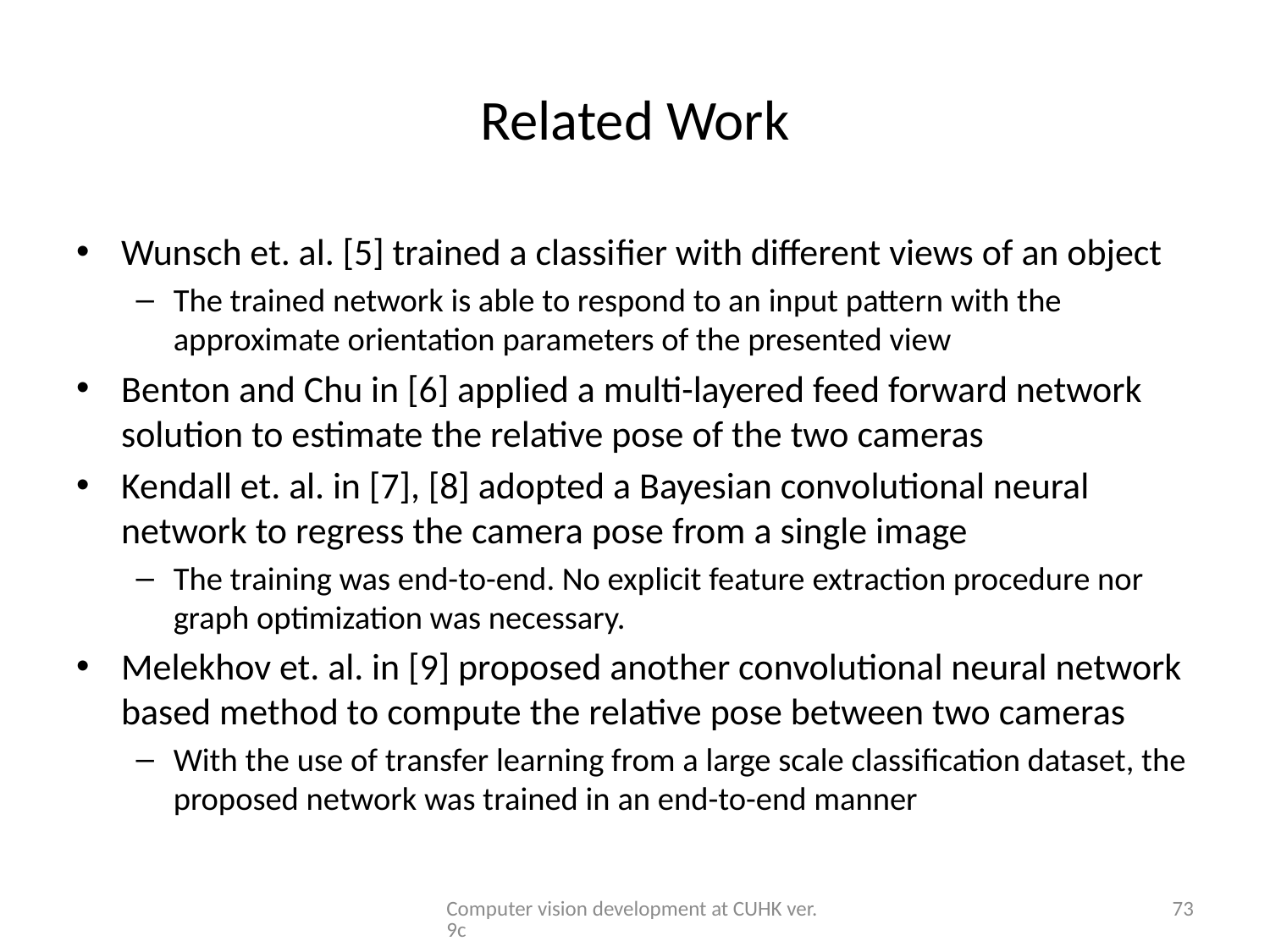

# Related Work
Wunsch et. al. [5] trained a classiﬁer with different views of an object
The trained network is able to respond to an input pattern with the approximate orientation parameters of the presented view
Benton and Chu in [6] applied a multi-layered feed forward network solution to estimate the relative pose of the two cameras
Kendall et. al. in [7], [8] adopted a Bayesian convolutional neural network to regress the camera pose from a single image
The training was end-to-end. No explicit feature extraction procedure nor graph optimization was necessary.
Melekhov et. al. in [9] proposed another convolutional neural network based method to compute the relative pose between two cameras
With the use of transfer learning from a large scale classiﬁcation dataset, the proposed network was trained in an end-to-end manner
Computer vision development at CUHK ver.9c
73